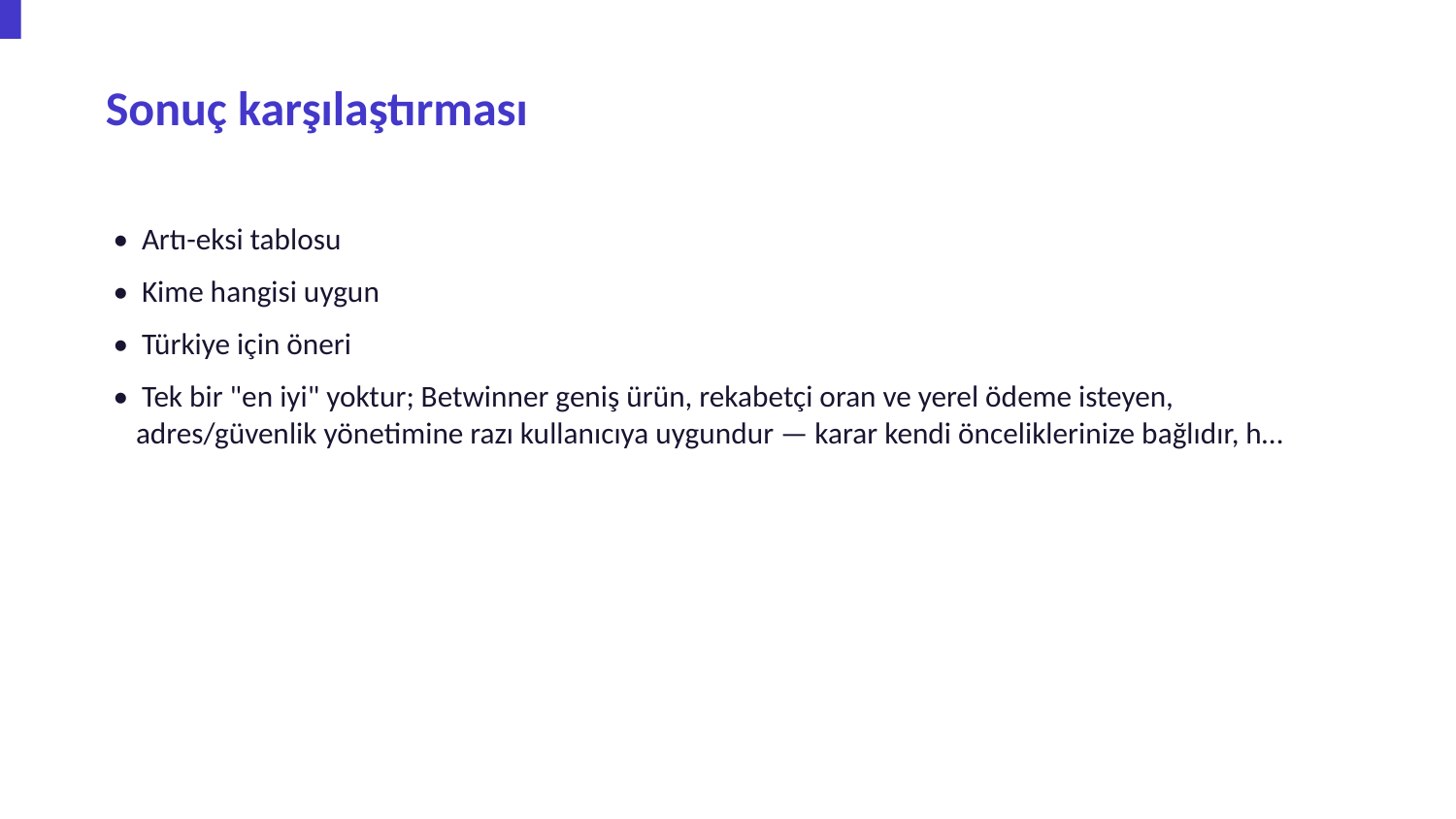

Sonuç karşılaştırması
•  Artı-eksi tablosu
•  Kime hangisi uygun
•  Türkiye için öneri
•  Tek bir "en iyi" yoktur; Betwinner geniş ürün, rekabetçi oran ve yerel ödeme isteyen, adres/güvenlik yönetimine razı kullanıcıya uygundur — karar kendi önceliklerinize bağlıdır, h…